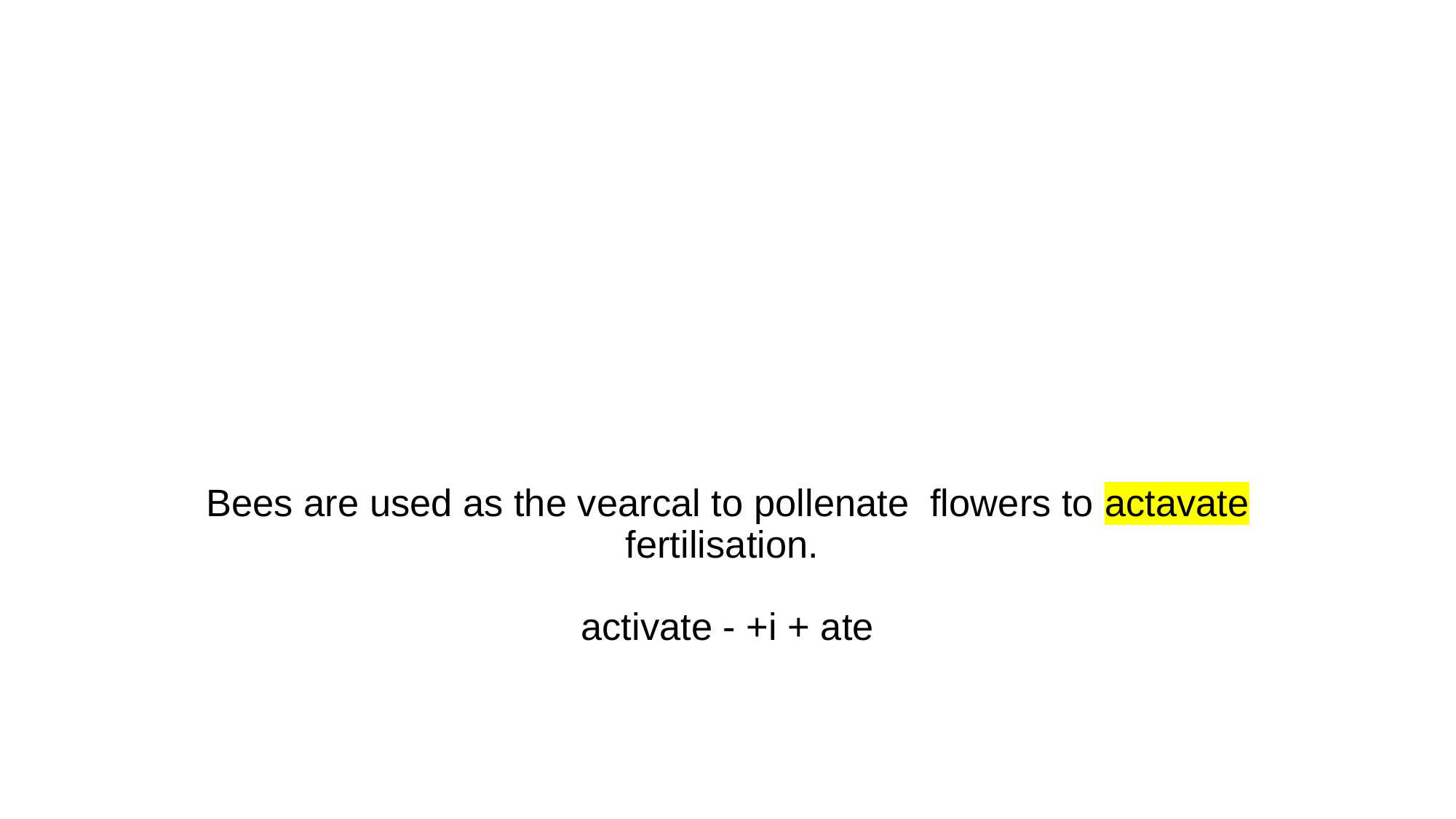

# Bees are used as the vearcal to pollenate  flowers to actavate fertilisation. activate - +i + ate